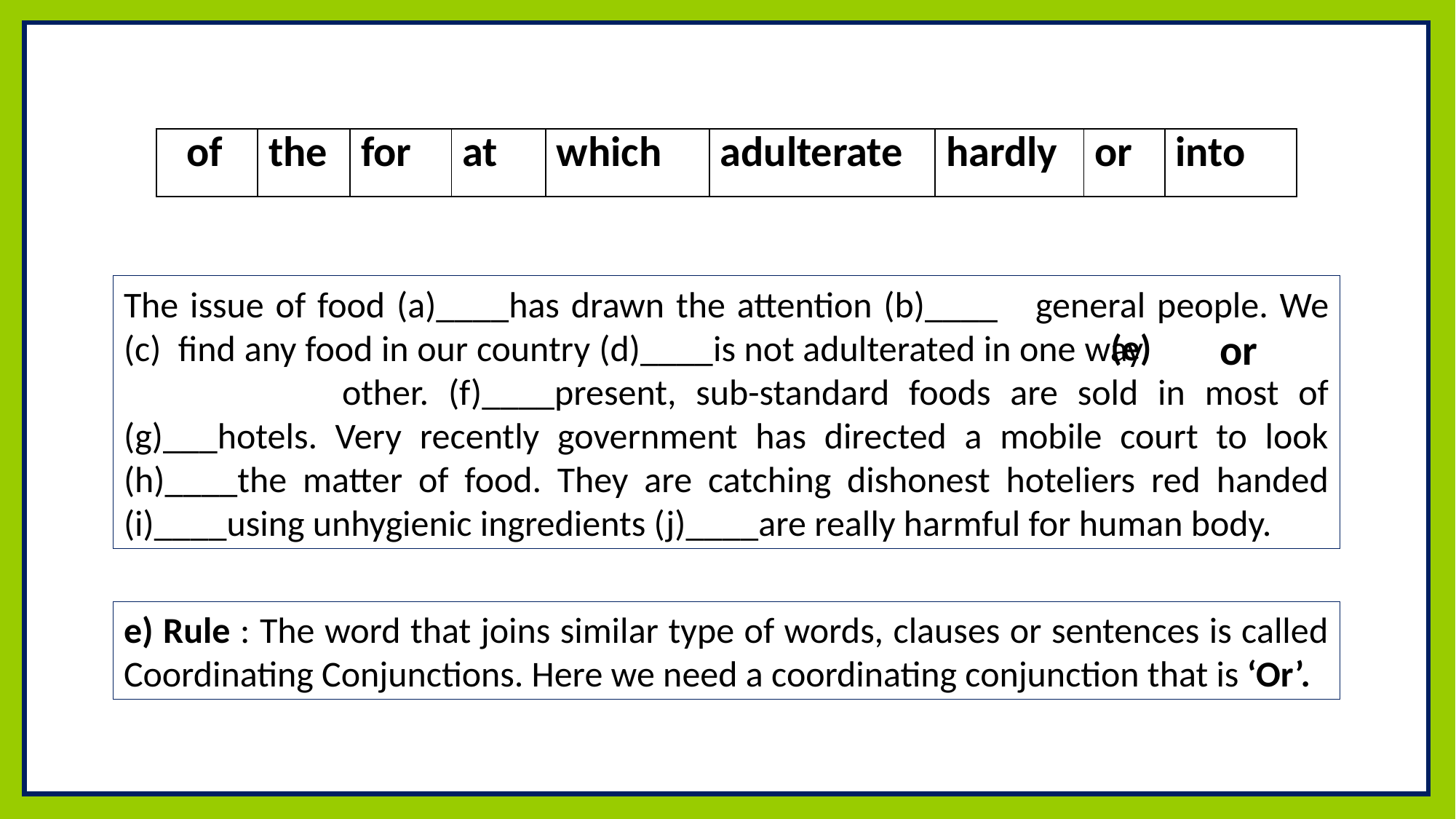

| of | the | for | at | which | adulterate | hardly | or | into |
| --- | --- | --- | --- | --- | --- | --- | --- | --- |
The issue of food (a)____has drawn the attention (b)____	 general people. We (c)  find any food in our country (d)____is not adulterated in one way 				other. (f)____present, sub-standard foods are sold in most of (g)___hotels. Very recently government has directed a mobile court to look (h)____the matter of food. They are catching dishonest hoteliers red handed (i)____using unhygienic ingredients (j)____are really harmful for human body.
(e)
or
e) Rule : The word that joins similar type of words, clauses or sentences is called Coordinating Conjunctions. Here we need a coordinating conjunction that is ‘Or’.